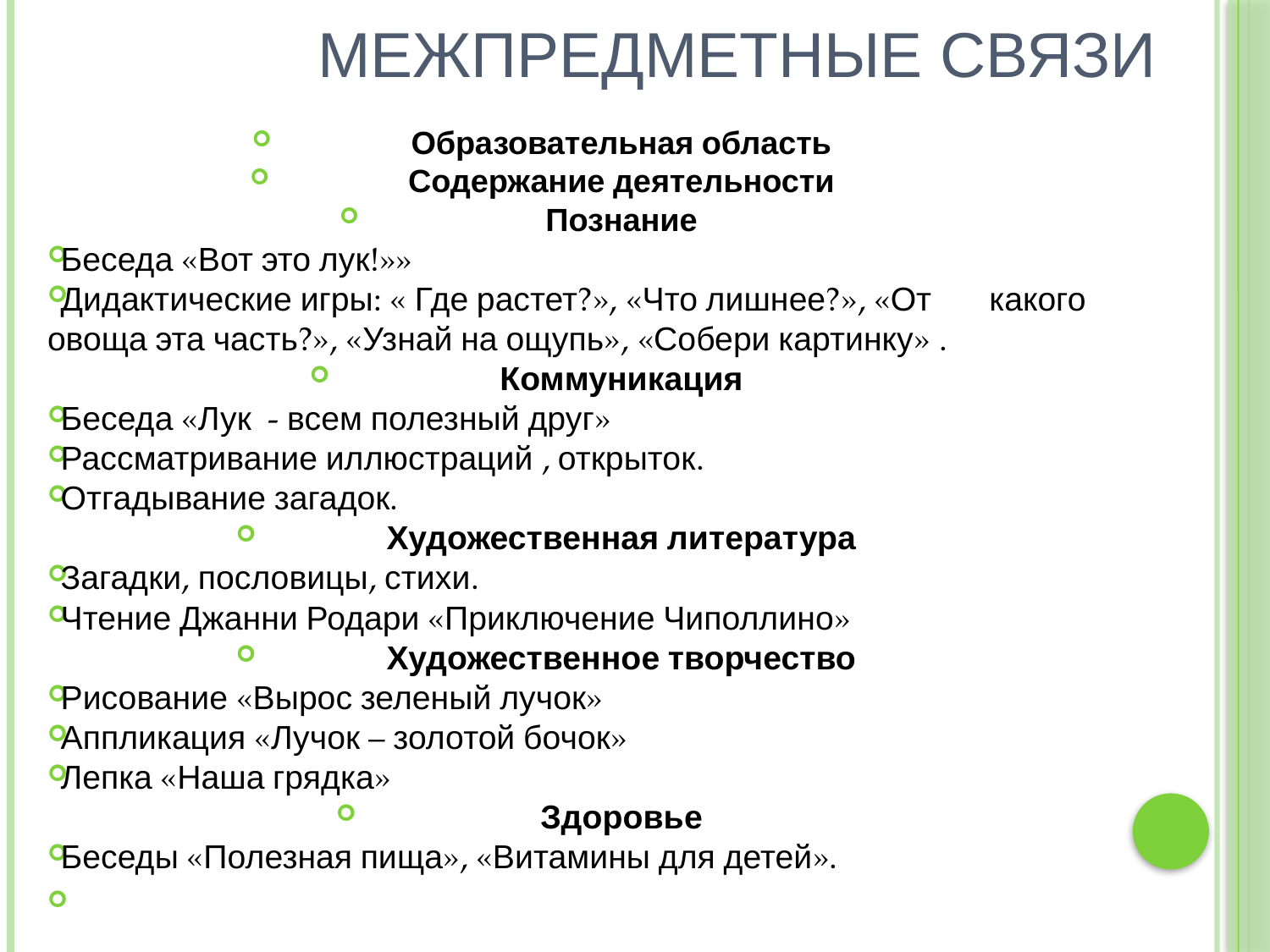

# Межпредметные связи
Образовательная область
Содержание деятельности
Познание
Беседа «Вот это лук!»»
Дидактические игры: « Где растет?», «Что лишнее?», «От       какого овоща эта часть?», «Узнай на ощупь», «Собери картинку» .
Коммуникация
Беседа «Лук  - всем полезный друг»
Рассматривание иллюстраций , открыток.
Отгадывание загадок.
Художественная литература
Загадки, пословицы, стихи.
Чтение Джанни Родари «Приключение Чиполлино»
Художественное творчество
Рисование «Вырос зеленый лучок»
Аппликация «Лучок – золотой бочок»
Лепка «Наша грядка»
Здоровье
Беседы «Полезная пища», «Витамины для детей».